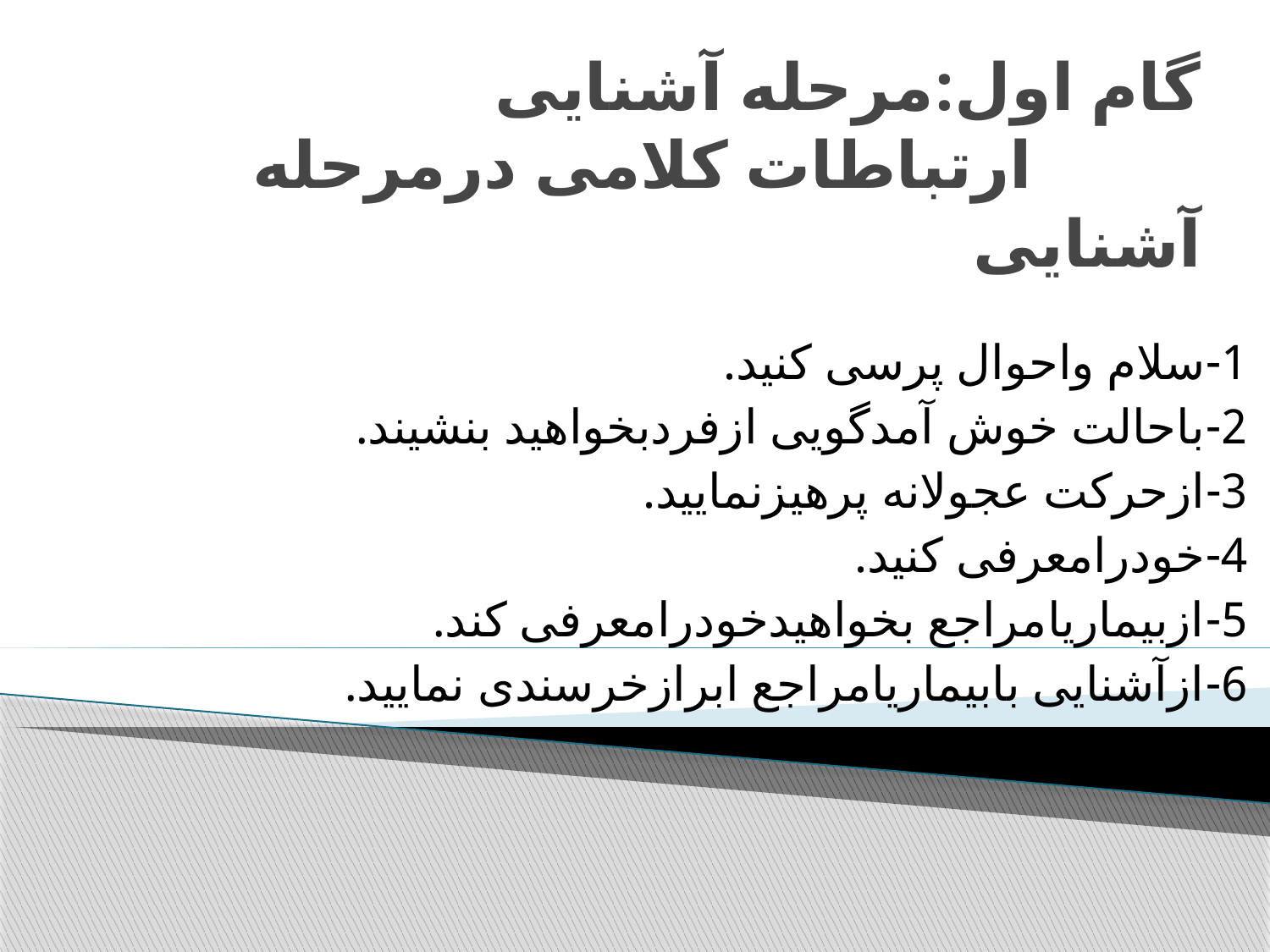

# گام اول:مرحله آشنایی ارتباطات کلامی درمرحله آشنایی
1-سلام واحوال پرسی کنید.
2-باحالت خوش آمدگویی ازفردبخواهید بنشیند.
3-ازحرکت عجولانه پرهیزنمایید.
4-خودرامعرفی کنید.
5-ازبیماریامراجع بخواهیدخودرامعرفی کند.
6-ازآشنایی بابیماریامراجع ابرازخرسندی نمایید.